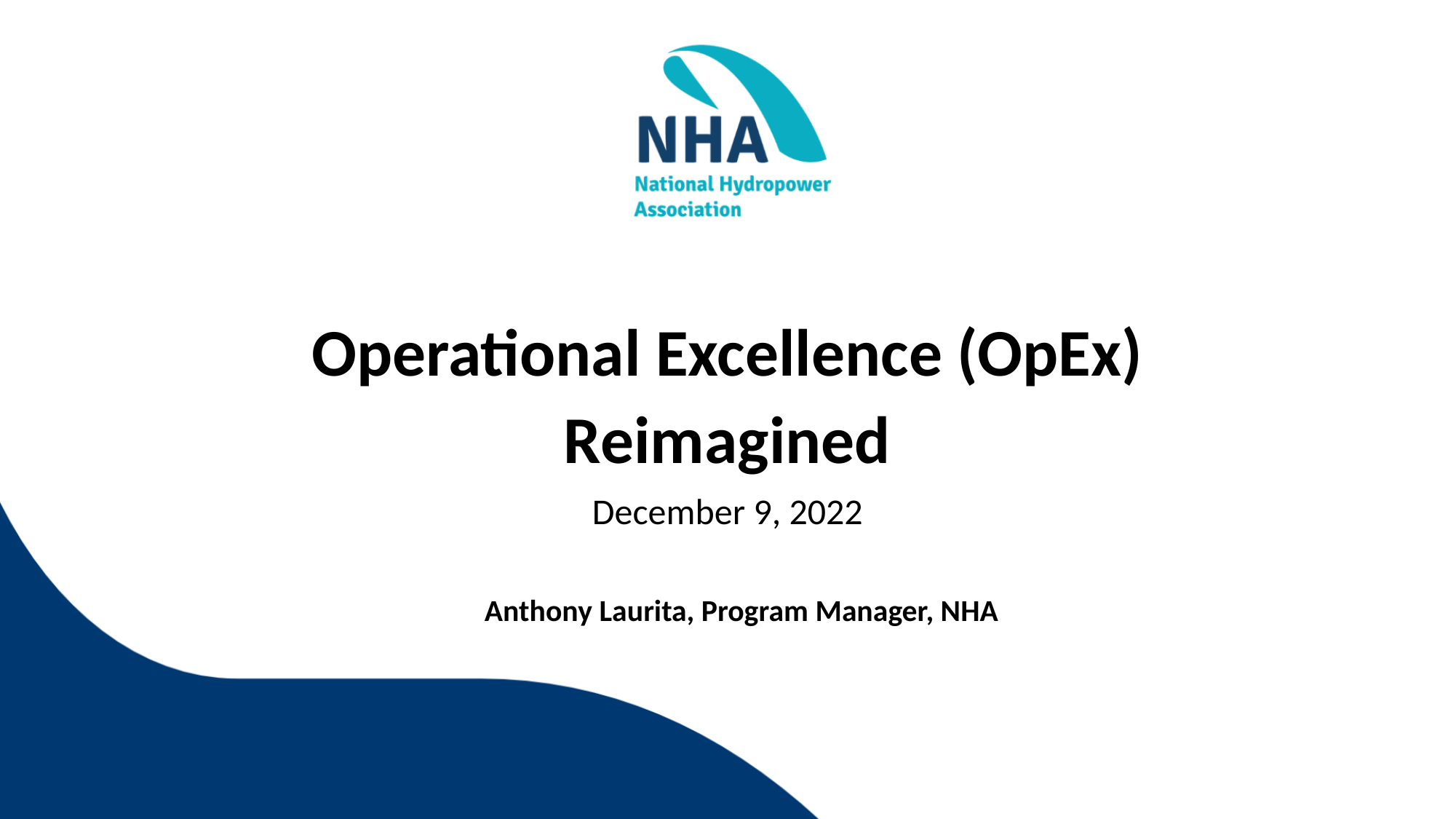

#

Operational Excellence (OpEx)
Reimagined
December 9, 2022

    Anthony Laurita, Program Manager, NHA